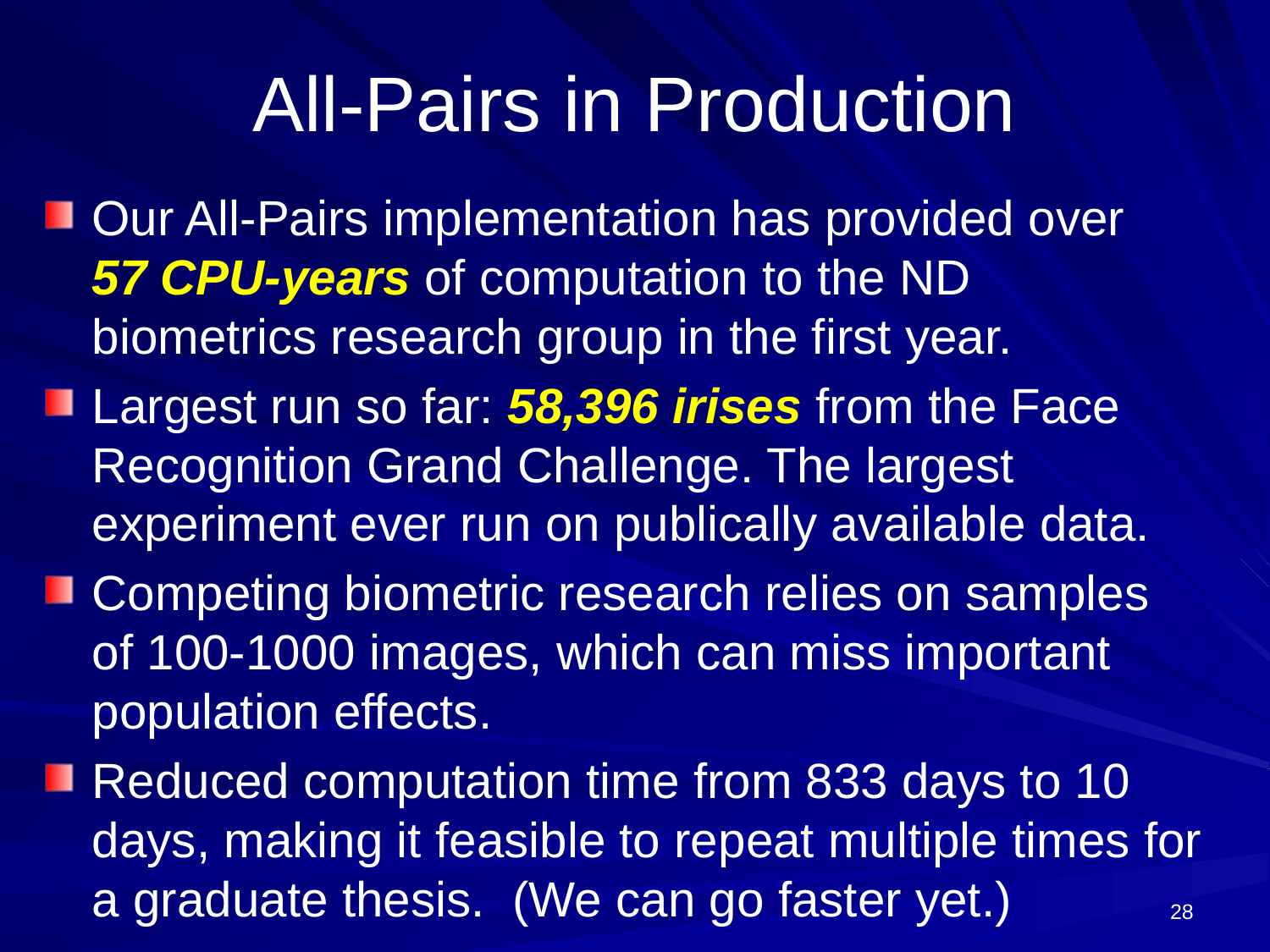

# All-Pairs in Production
Our All-Pairs implementation has provided over  57 CPU-years of computation to the ND biometrics research group in the first year.
Largest run so far: 58,396 irises from the Face Recognition Grand Challenge. The largest experiment ever run on publically available data.
Competing biometric research relies on samples of 100-1000 images, which can miss important population effects.
Reduced computation time from 833 days to 10 days, making it feasible to repeat multiple times for a graduate thesis.  (We can go faster yet.)
28